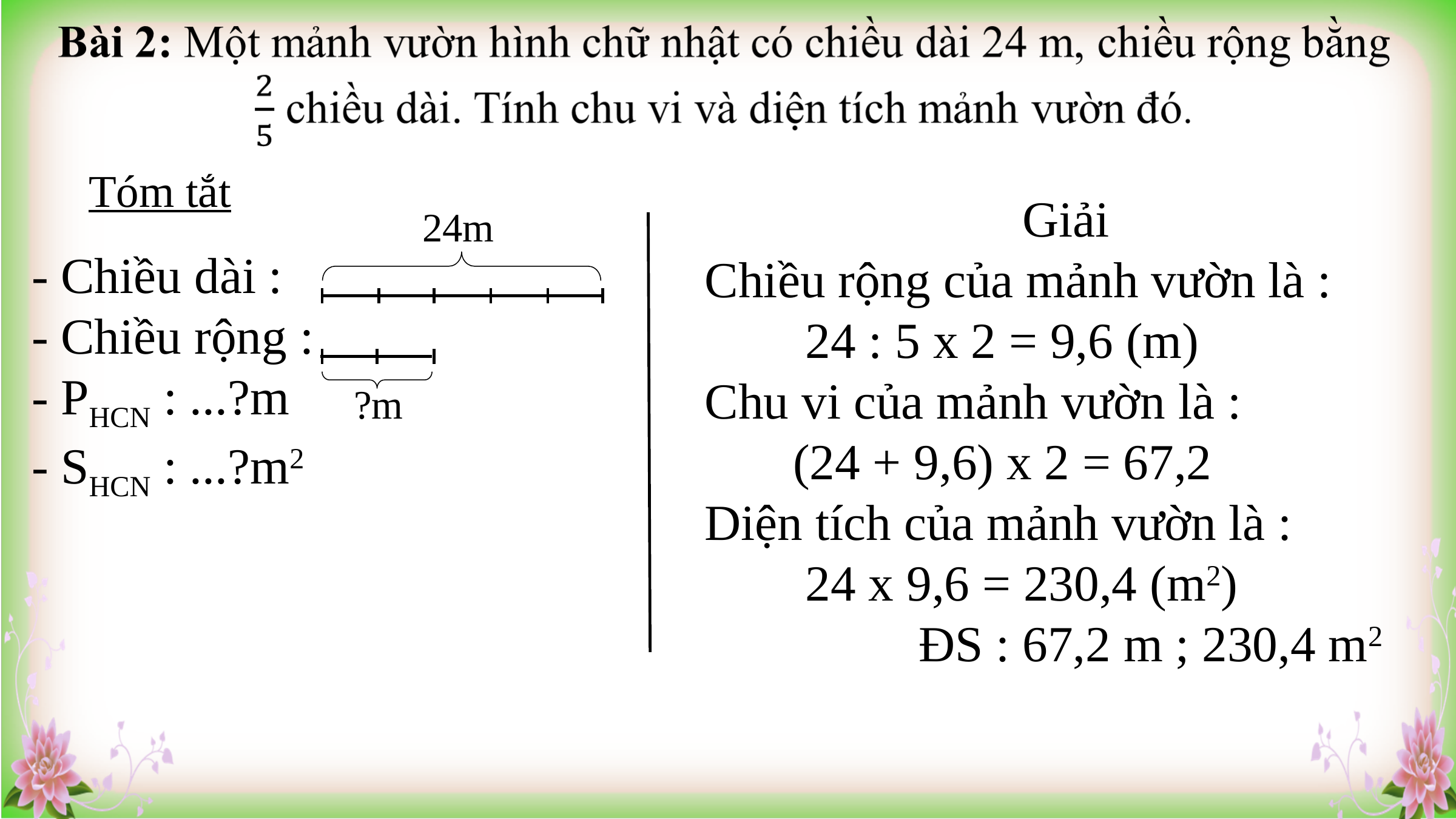

Tóm tắt
 Giải
Chiều rộng của mảnh vườn là :
        24 : 5 x 2 = 9,6 (m)
Chu vi của mảnh vườn là :
       (24 + 9,6) x 2 = 67,2
Diện tích của mảnh vườn là :
        24 x 9,6 = 230,4 (m2)
                 ĐS : 67,2 m ; 230,4 m2
24m
  - Chiều dài :
  - Chiều rộng :
  - PHCN : ...?m
  - SHCN : ...?m2

?m